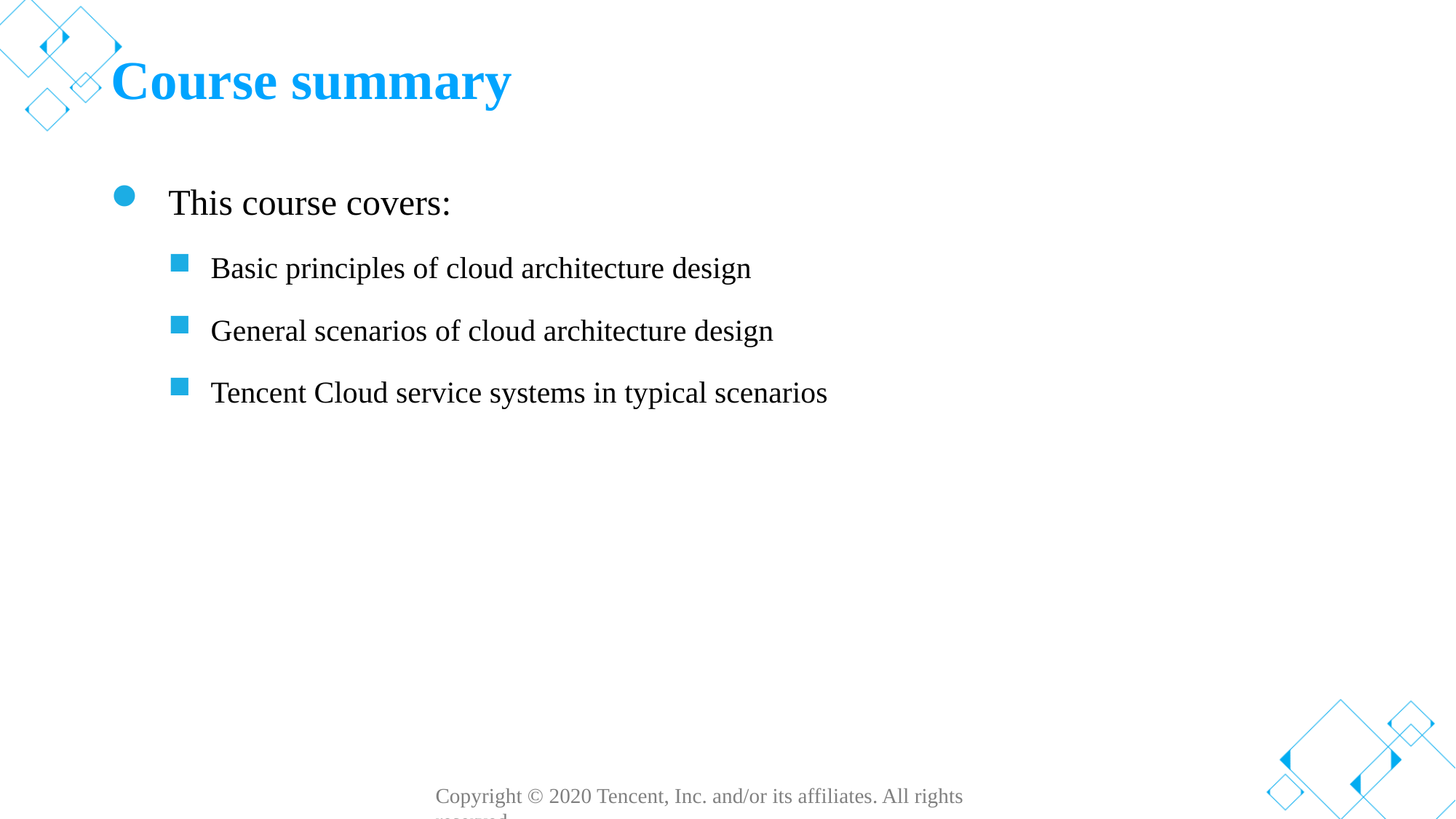

# Course summary
This course covers:
Basic principles of cloud architecture design
General scenarios of cloud architecture design
Tencent Cloud service systems in typical scenarios